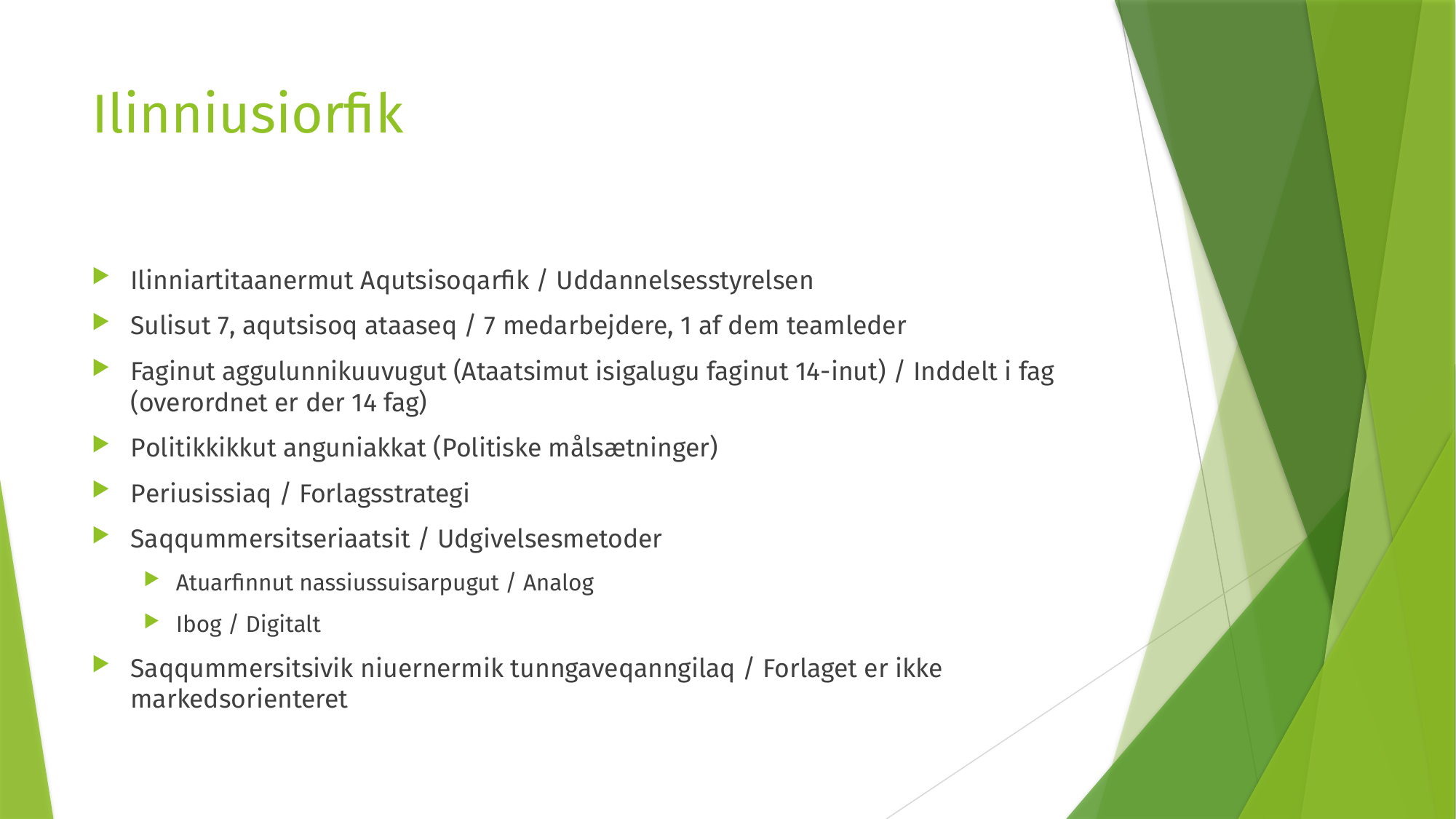

# Ilinniusiorfik
Ilinniartitaanermut Aqutsisoqarfik / Uddannelsesstyrelsen
Sulisut 7, aqutsisoq ataaseq / 7 medarbejdere, 1 af dem teamleder
Faginut aggulunnikuuvugut (Ataatsimut isigalugu faginut 14-inut) / Inddelt i fag (overordnet er der 14 fag)
Politikkikkut anguniakkat (Politiske målsætninger)
Periusissiaq / Forlagsstrategi
Saqqummersitseriaatsit / Udgivelsesmetoder
Atuarfinnut nassiussuisarpugut / Analog
Ibog / Digitalt
Saqqummersitsivik niuernermik tunngaveqanngilaq / Forlaget er ikke markedsorienteret